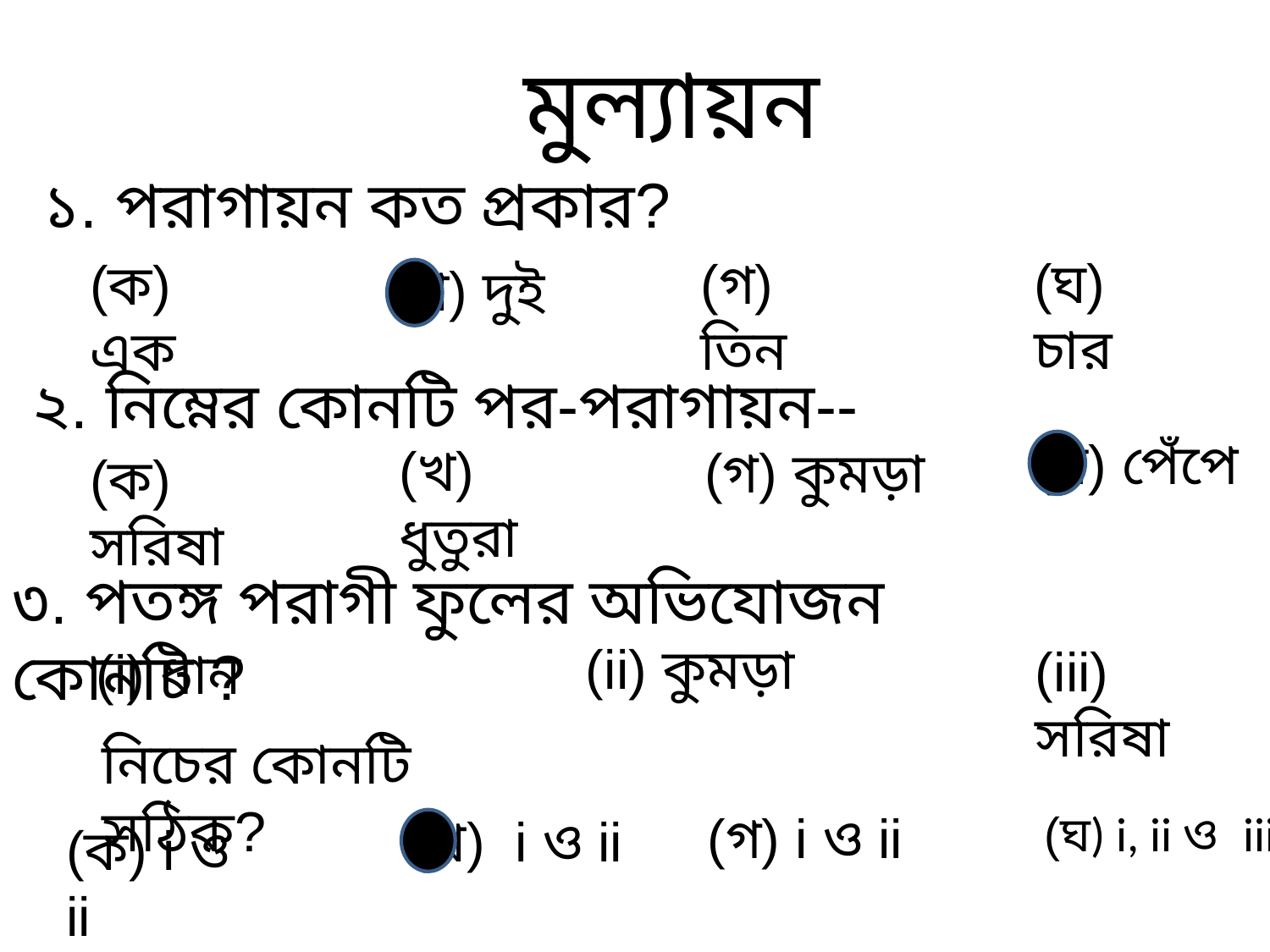

মুল্যায়ন
১. পরাগায়ন কত প্রকার?
(ঘ) চার
(গ) তিন
(ক) এক
(খ) দুই

২. নিম্নের কোনটি পর-পরাগায়ন--
(ঘ) পেঁপে
(খ) ধুতুরা

(গ) কুমড়া
(ক) সরিষা
৩. পতঙ্গ পরাগী ফুলের অভিযোজন  কোনটি ?
(ii) কুমড়া
(iii) সরিষা
(i) ধান
নিচের কোনটি সঠিক?
(গ) i ও ii
(ঘ) i, ii ও  iii
(খ)  i ও ii
(ক) i ও ii